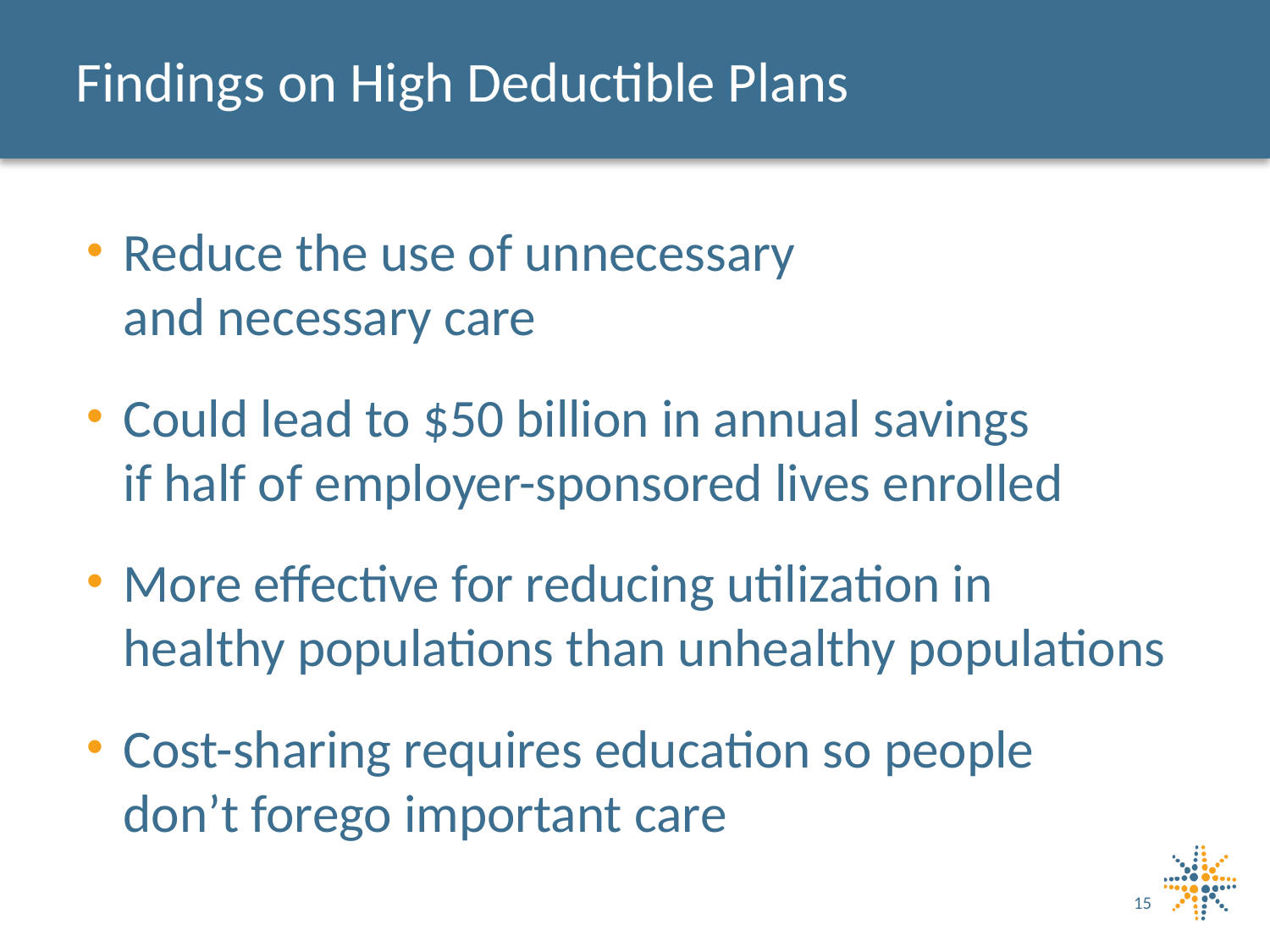

# Findings on High Deductible Plans
Reduce the use of unnecessary
and necessary care
Could lead to $50 billion in annual savings
if half of employer-sponsored lives enrolled
More effective for reducing utilization in
healthy populations than unhealthy populations
Cost-sharing requires education so people
don’t forego important care

15